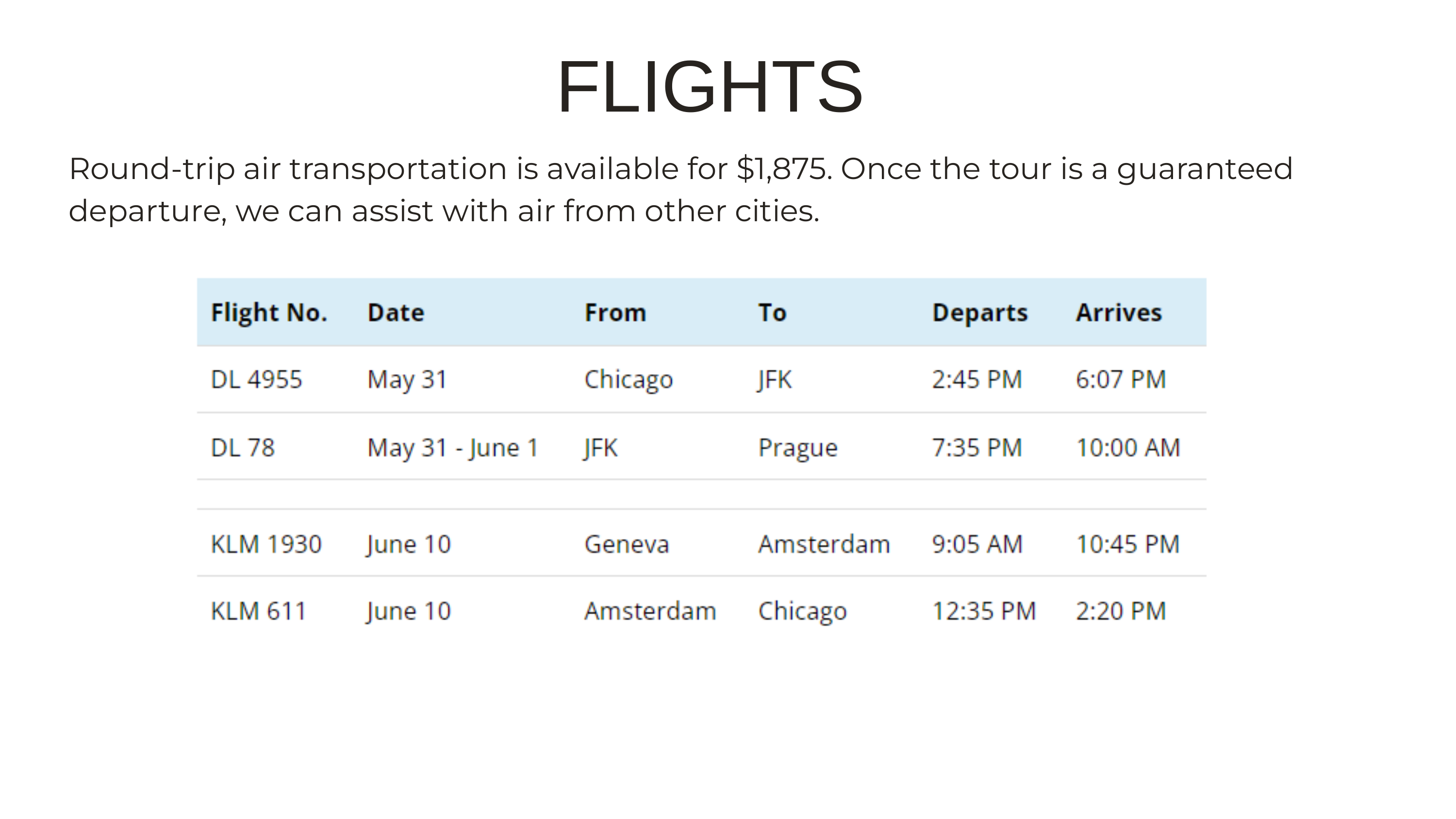

FLIGHTS
Round-trip air transportation is available for $1,875. Once the tour is a guaranteed departure, we can assist with air from other cities.